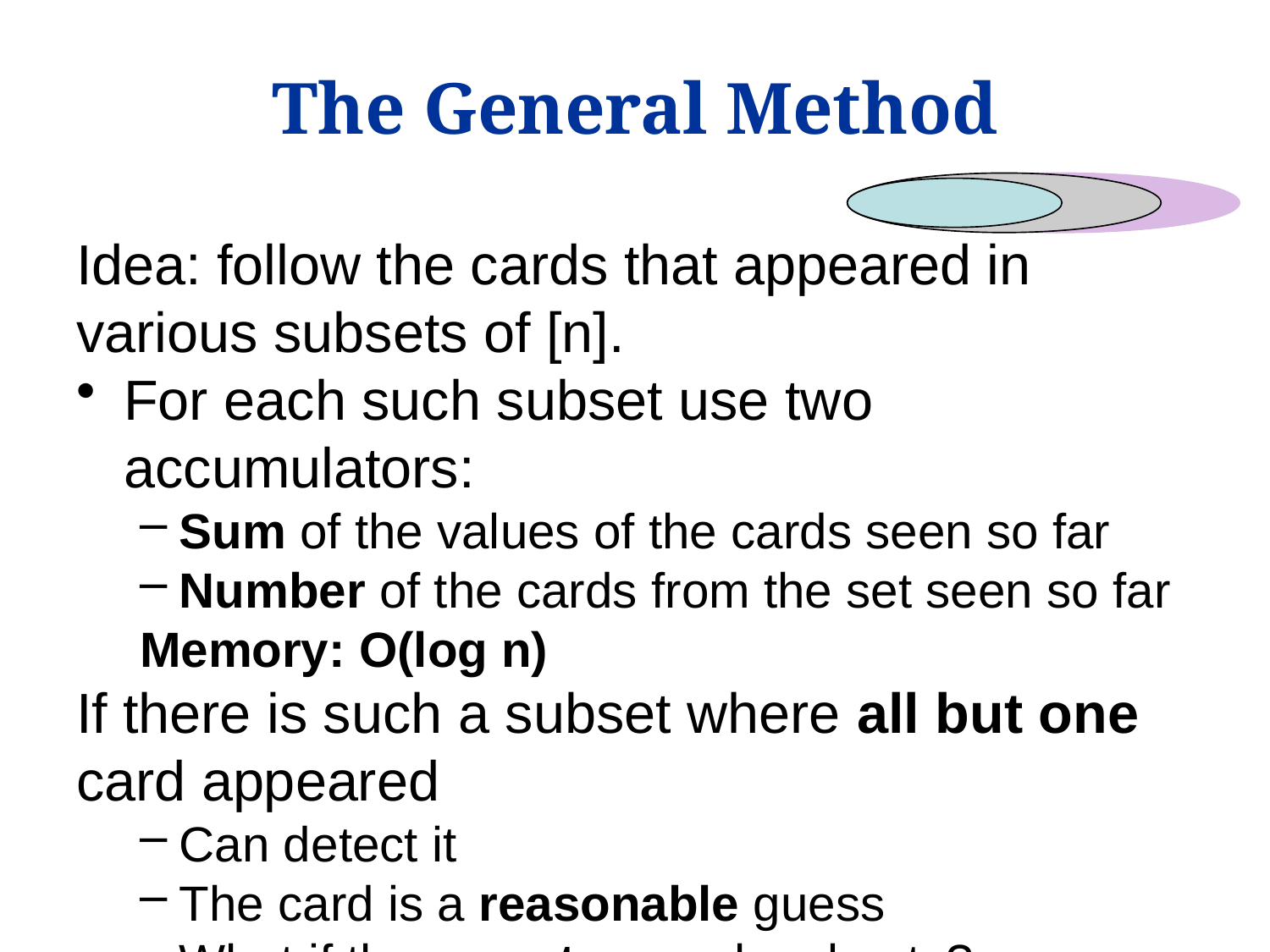

# The General Method

Idea: follow the cards that appeared in various subsets of [n].
For each such subset use two accumulators:
Sum of the values of the cards seen so far
Number of the cards from the set seen so far
Memory: O(log n)
If there is such a subset where all but one card appeared
Can detect it
The card is a reasonable guess
What if there are two such subsets?